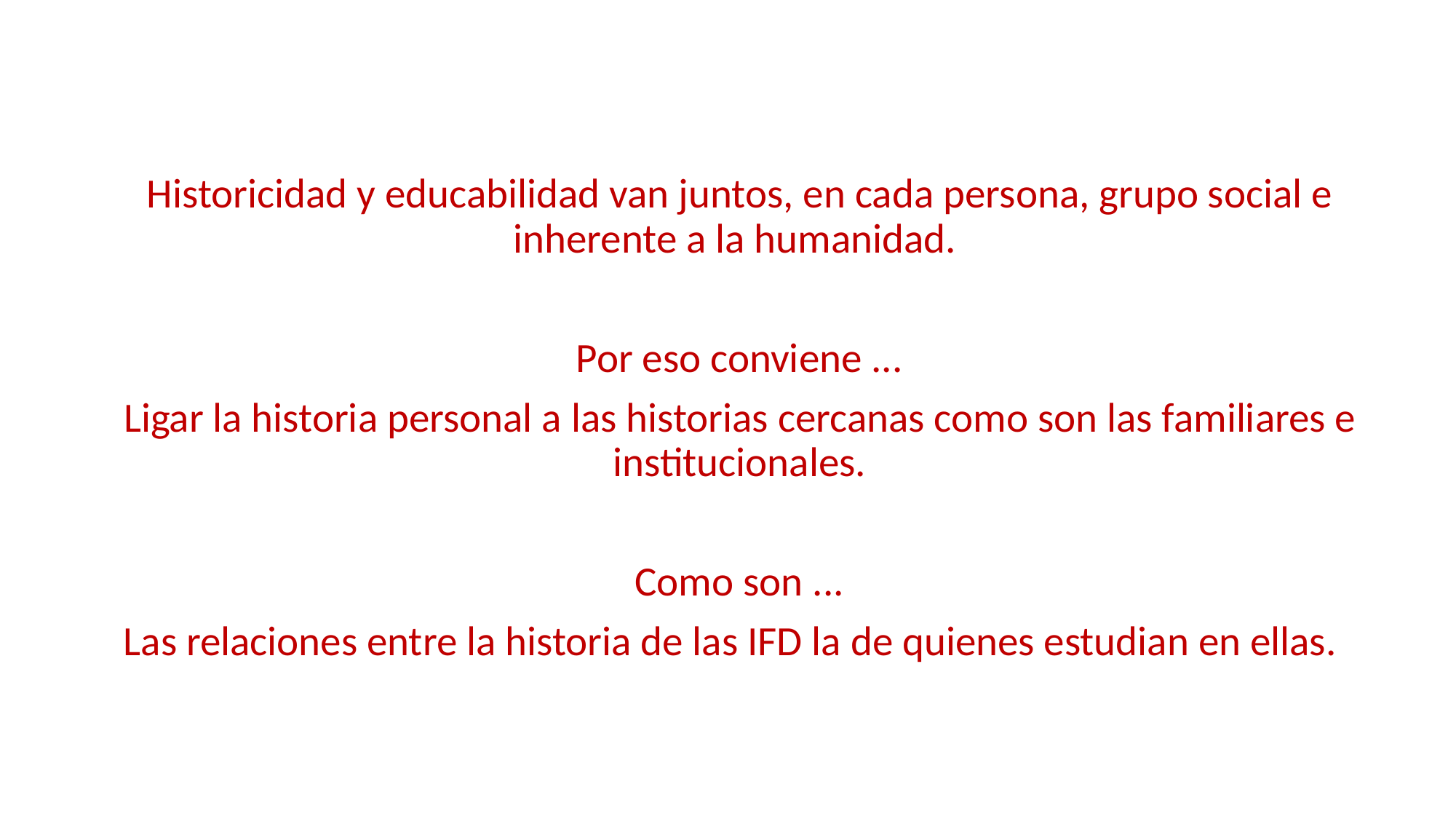

Historicidad y educabilidad van juntos, en cada persona, grupo social e inherente a la humanidad.

Por eso conviene ...
Ligar la historia personal a las historias cercanas como son las familiares e institucionales.

Como son ...
Las relaciones entre la historia de las IFD la de quienes estudian en ellas.